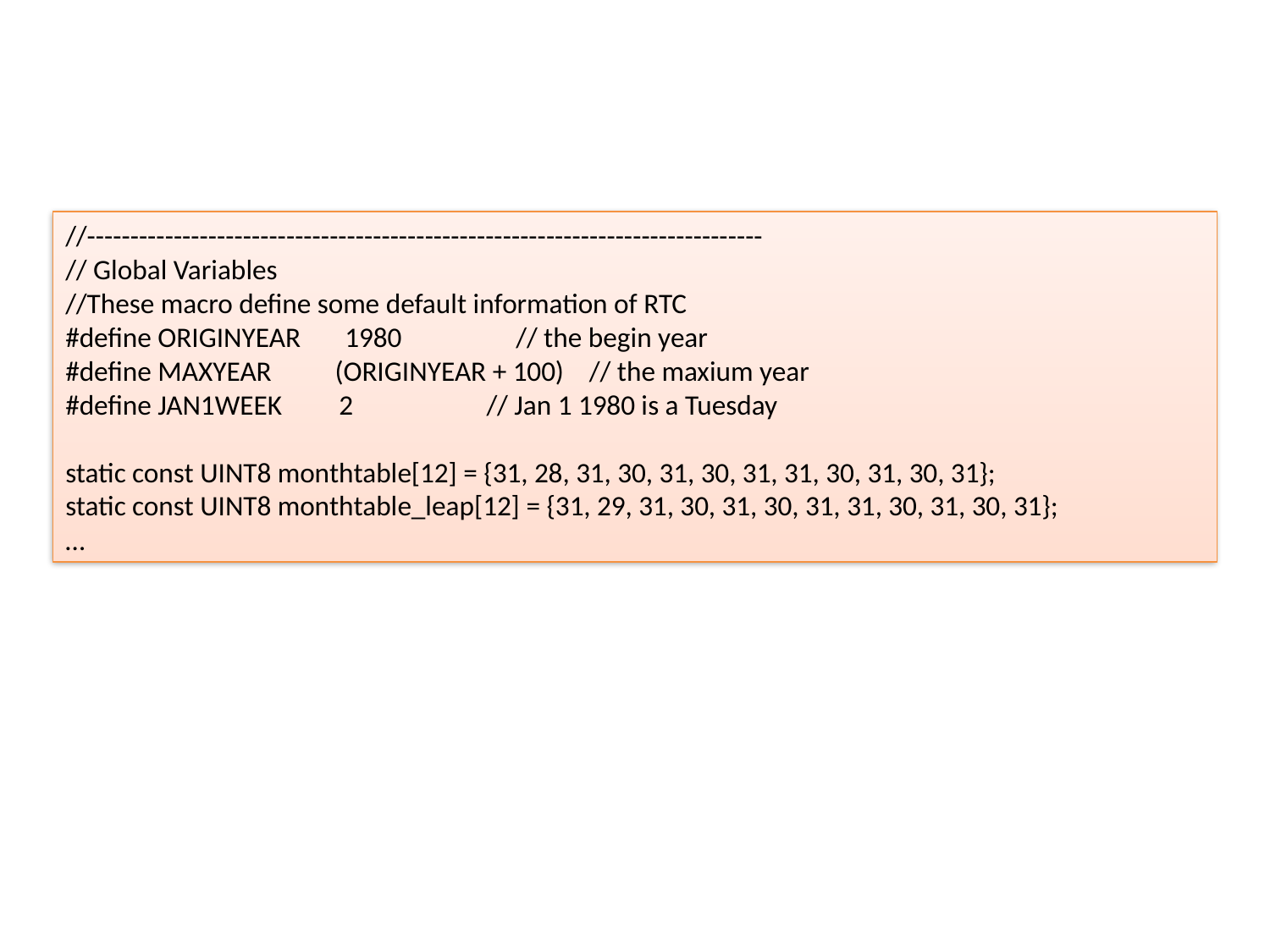

//------------------------------------------------------------------------------
// Global Variables
//These macro define some default information of RTC
#define ORIGINYEAR       1980                  // the begin year
#define MAXYEAR          (ORIGINYEAR + 100)    // the maxium year
#define JAN1WEEK         2                     // Jan 1 1980 is a Tuesday

static const UINT8 monthtable[12] = {31, 28, 31, 30, 31, 30, 31, 31, 30, 31, 30, 31};
static const UINT8 monthtable_leap[12] = {31, 29, 31, 30, 31, 30, 31, 31, 30, 31, 30, 31};
…